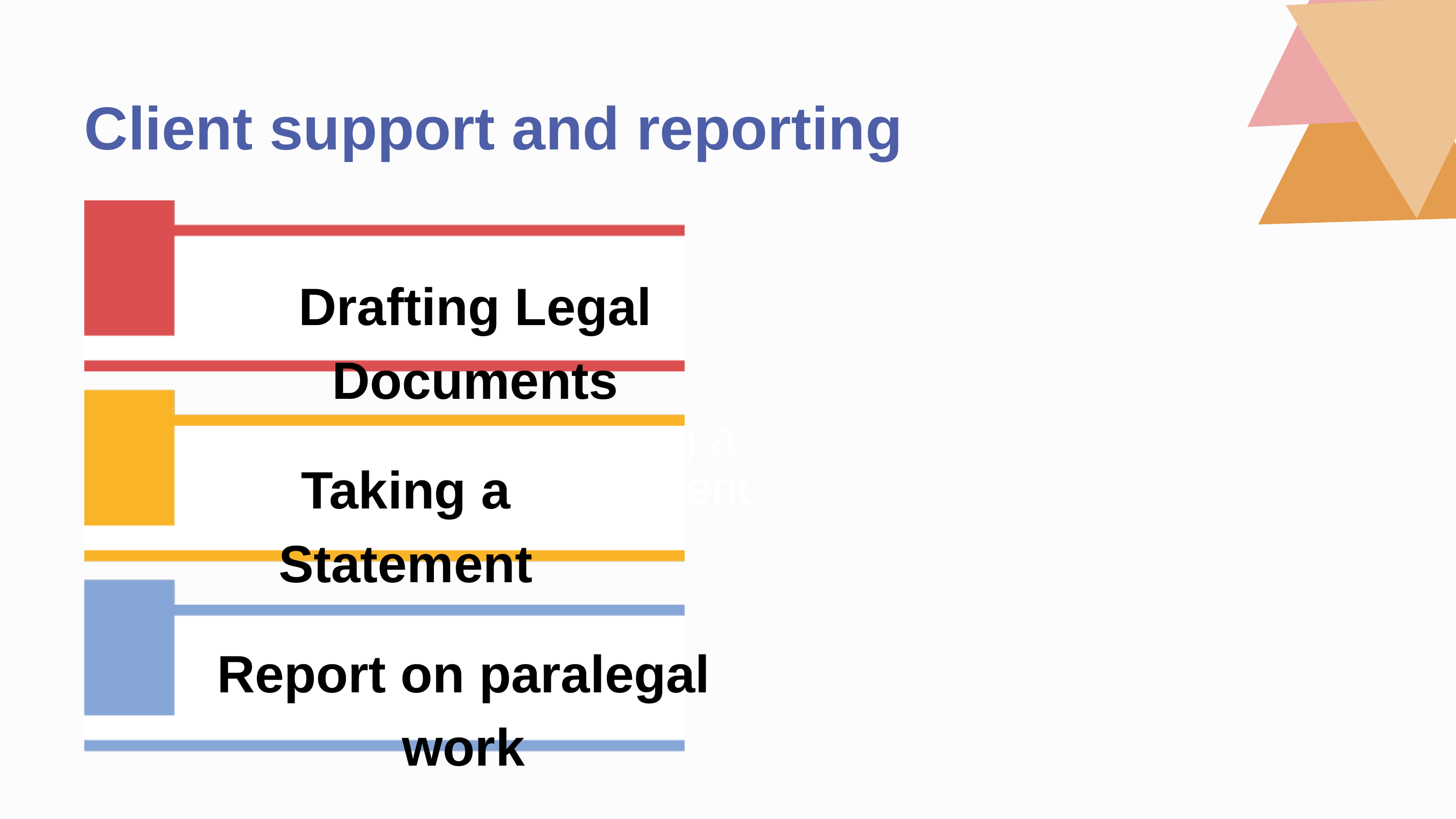

Client support and reporting

Drafting Legal Documents
Taking a Statement
Report on paralegal work

Taking a statement